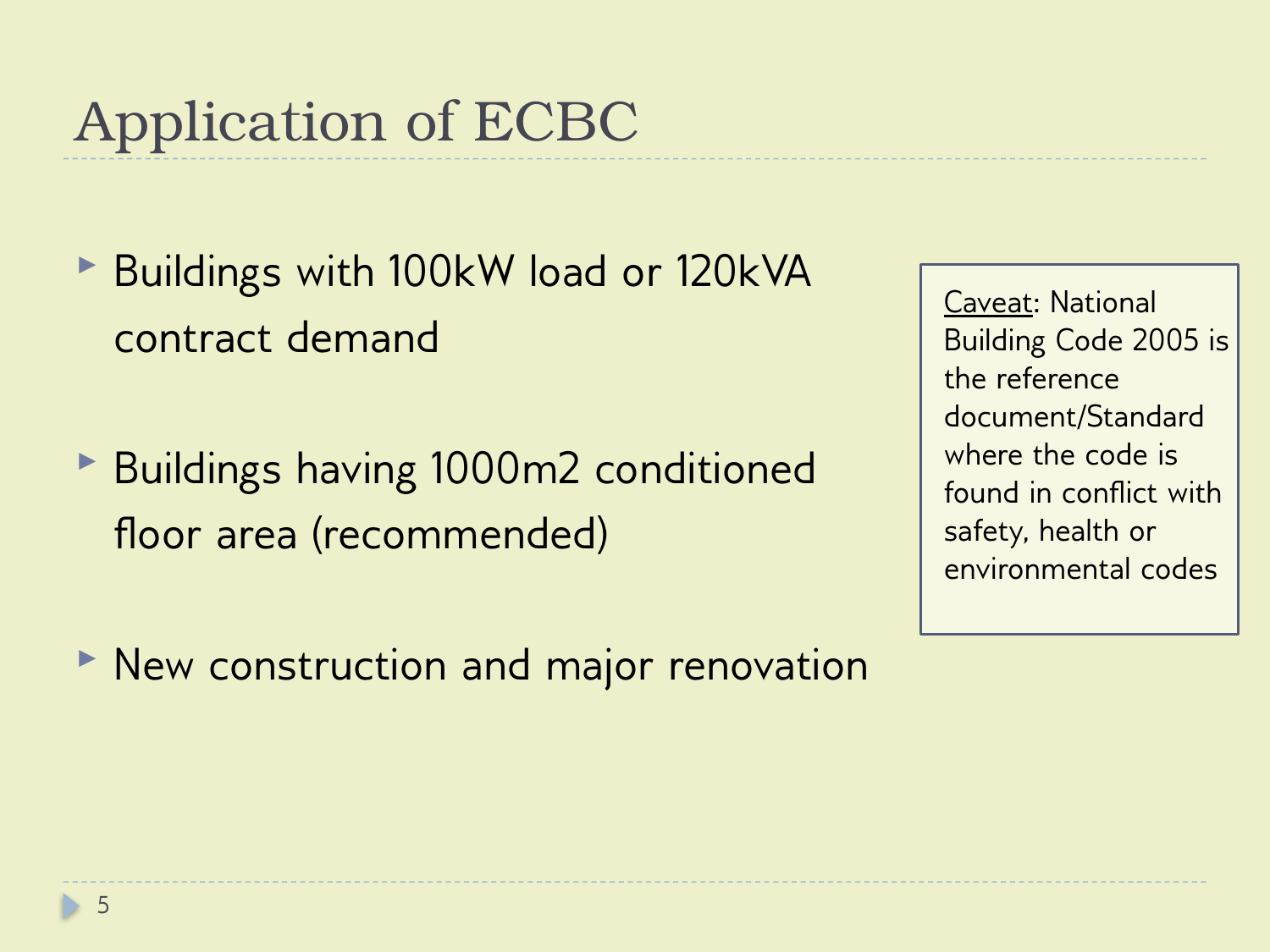

# Application of ECBC

Buildings with 100kW load or 120kVA
	contract demand

Buildings having 1000m2 conditioned
	floor area (recommended)

New construction and major renovation

Caveat: National Building Code 2005 is the reference document/Standard where the code is found in conflict with safety, health or environmental codes

5